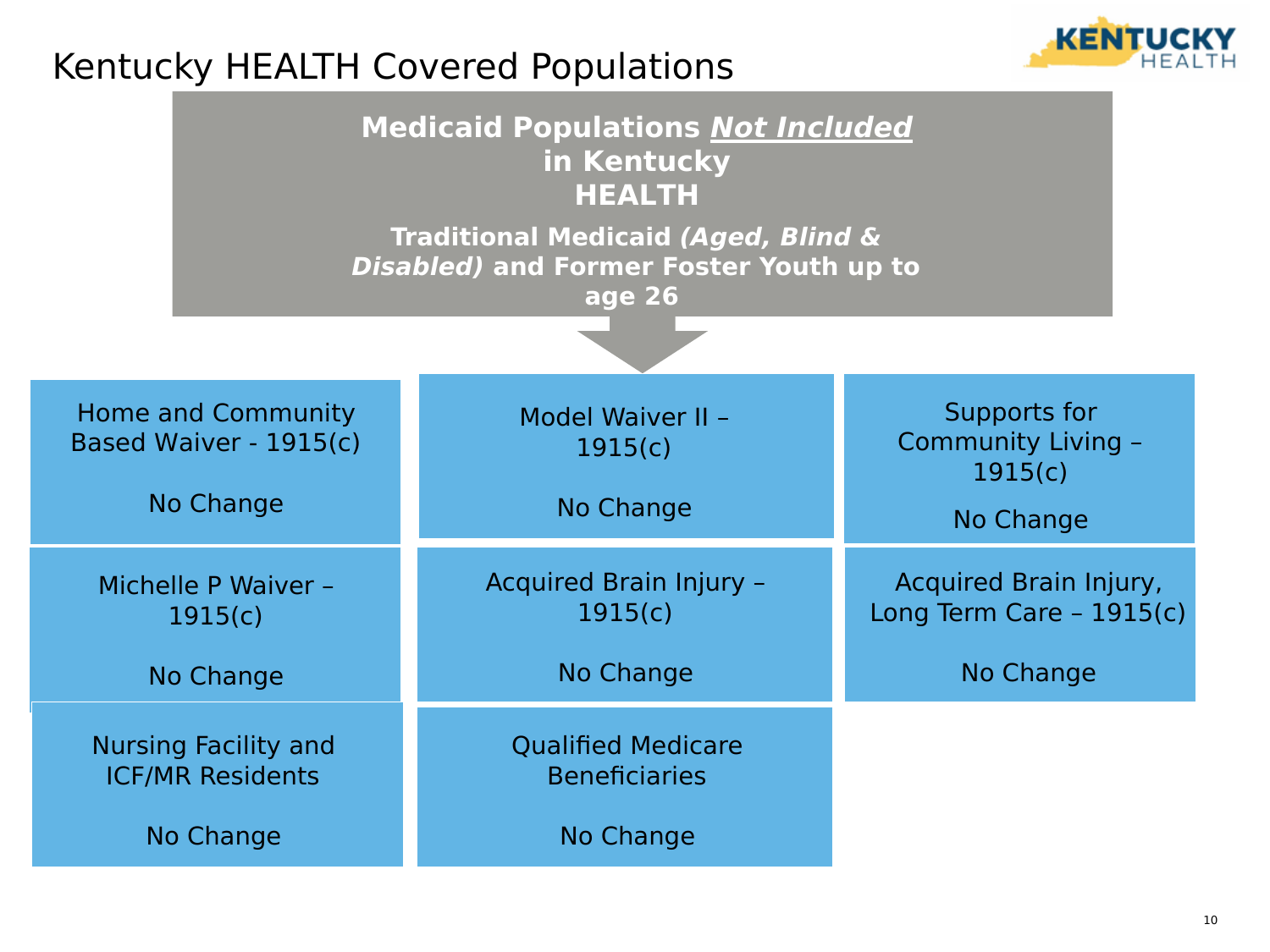

# Kentucky HEALTH Covered Populations

Medicaid Populations Not Included in Kentucky
HEALTH
Traditional Medicaid (Aged, Blind & Disabled) and Former Foster Youth up to age 26

Supports for Community Living – 1915(c)

No Change
Home and Community Based Waiver - 1915(c)

No Change
Model Waiver II – 1915(c)

No Change

Acquired Brain Injury – 1915(c)

No Change
Acquired Brain Injury, Long Term Care – 1915(c)

No Change
Michelle P Waiver – 1915(c)

No Change

Qualified Medicare Beneficiaries

No Change
Nursing Facility and ICF/MR Residents

No Change